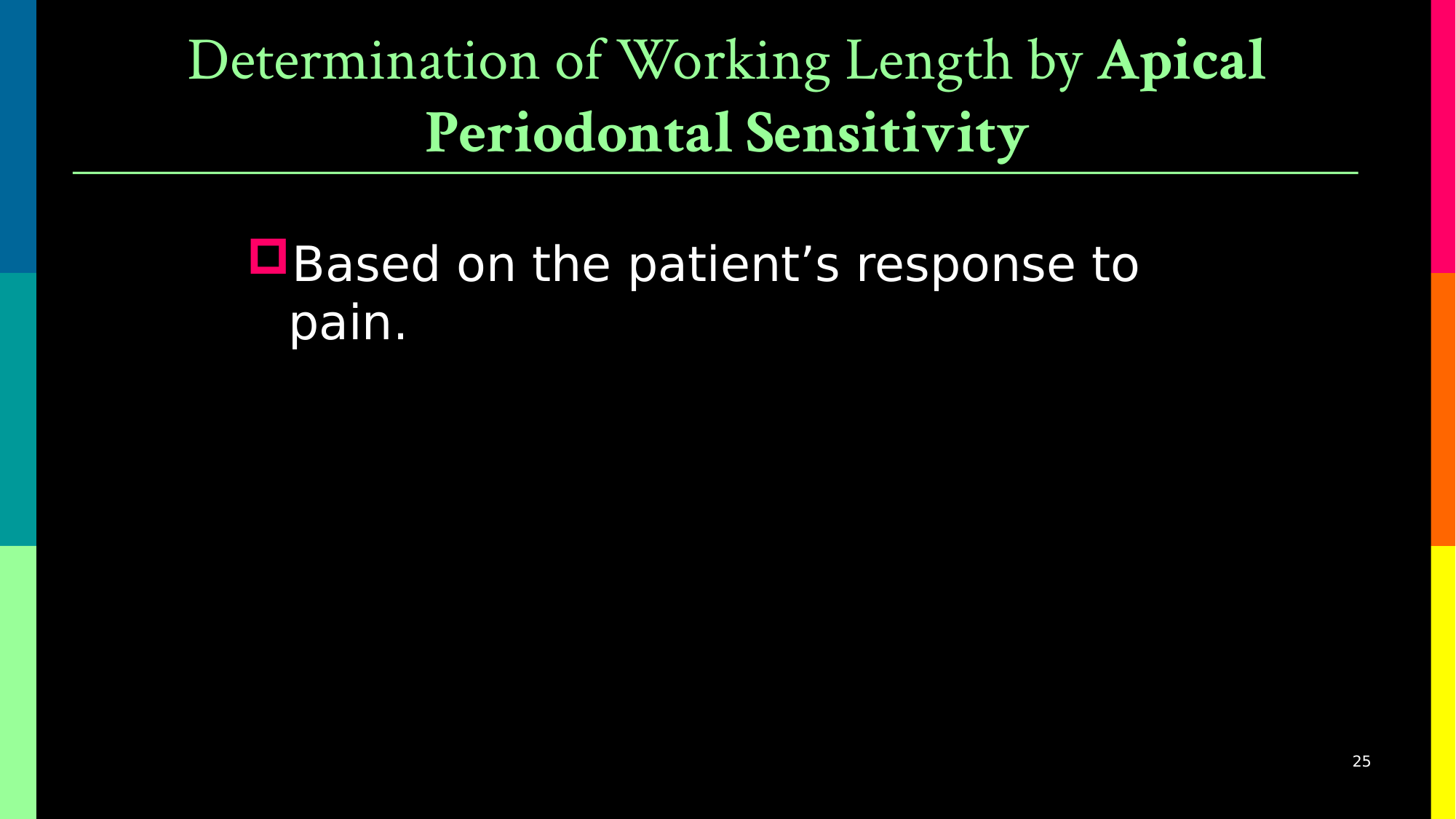

# Determination of Working Length by Apical Periodontal Sensitivity
Based on the patient’s response to pain.
25